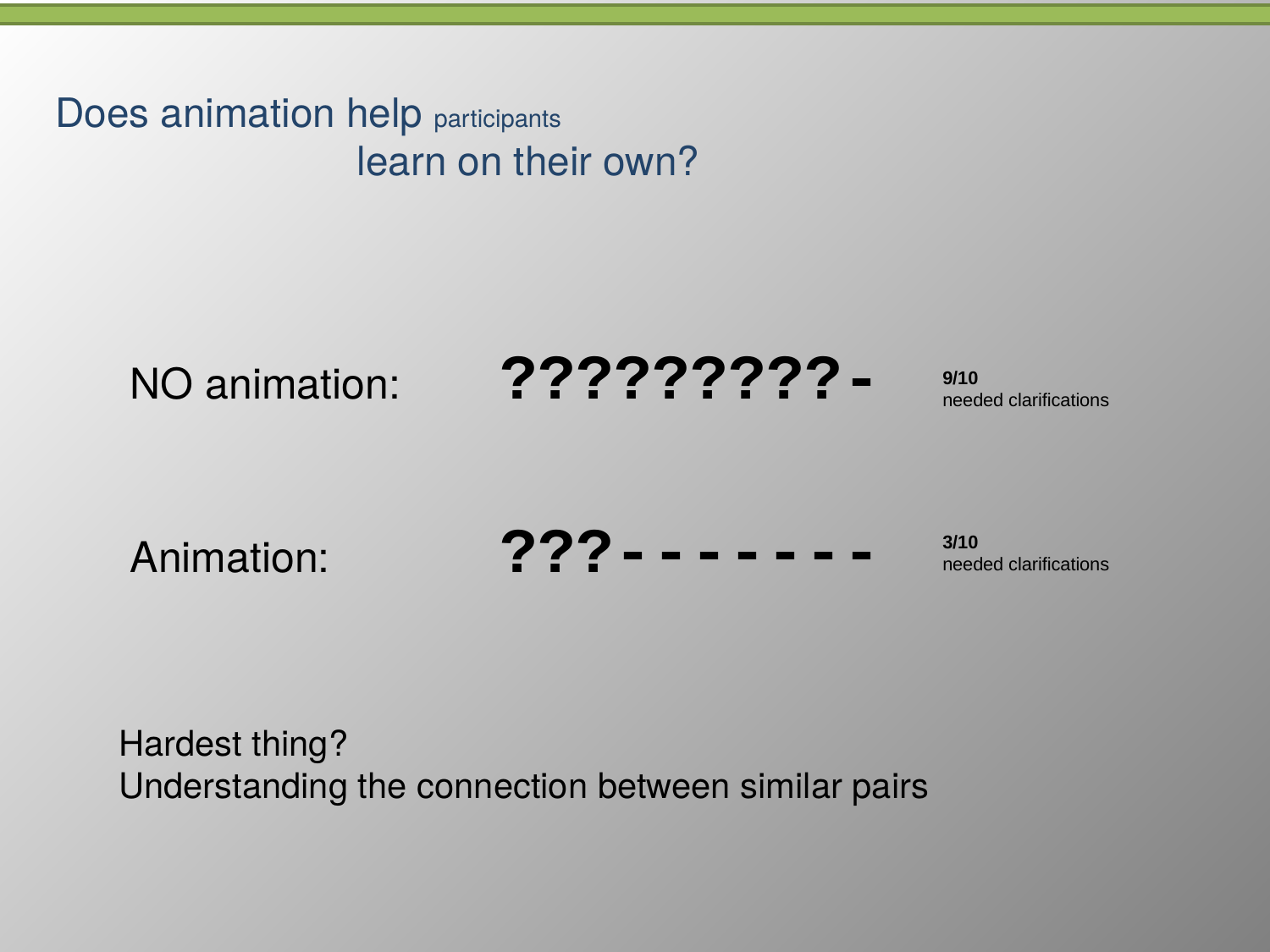

# Does animation help participants learn on their own?

 NO animation:	?????????-
 Animation:    	???-------

Hardest thing?
Understanding the connection between similar pairs
9/10
needed clarifications
3/10
needed clarifications